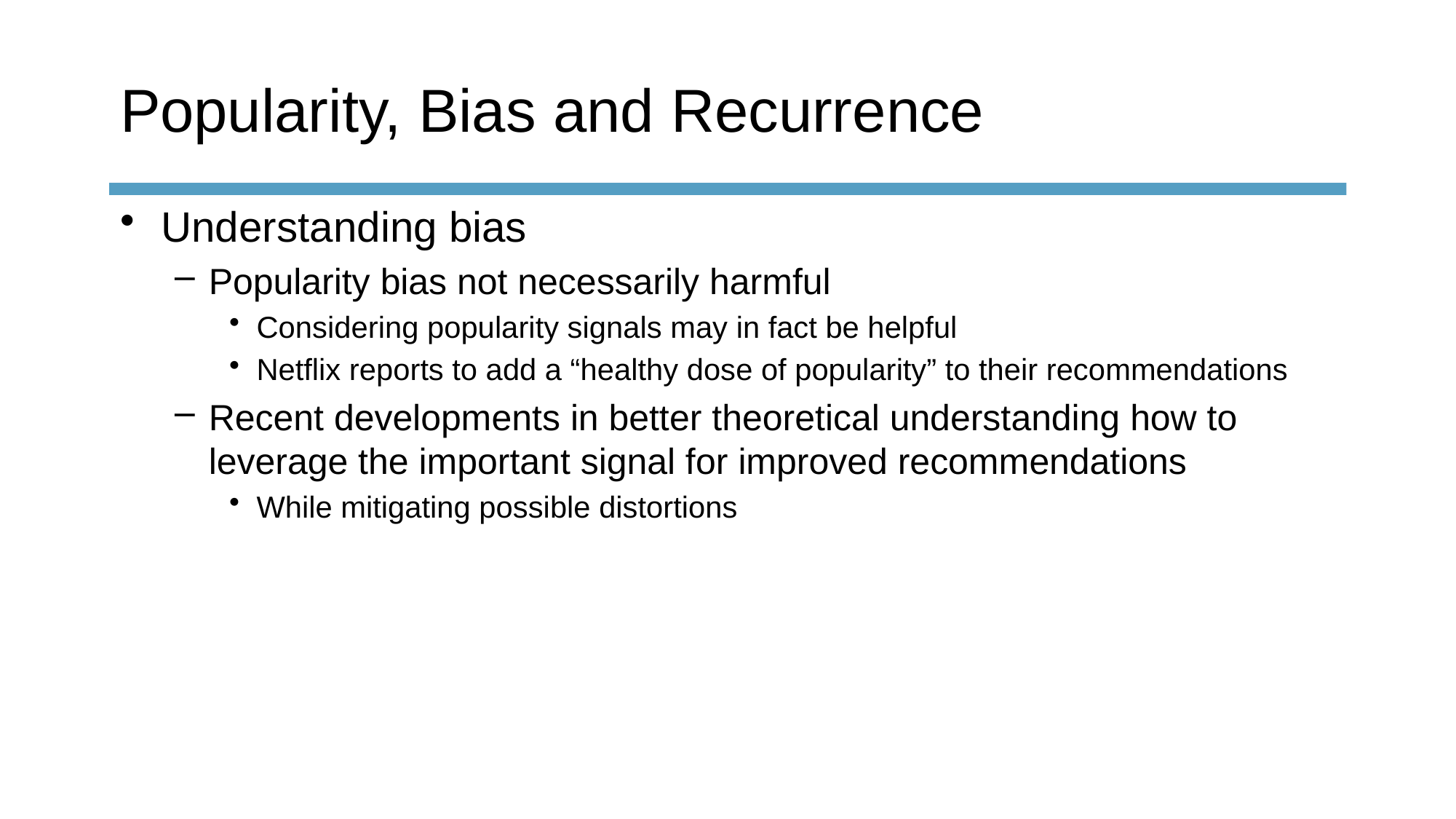

# Popularity, Bias and Recurrence
Understanding bias
Popularity bias not necessarily harmful
Considering popularity signals may in fact be helpful
Netflix reports to add a “healthy dose of popularity” to their recommendations
Recent developments in better theoretical understanding how to leverage the important signal for improved recommendations
While mitigating possible distortions